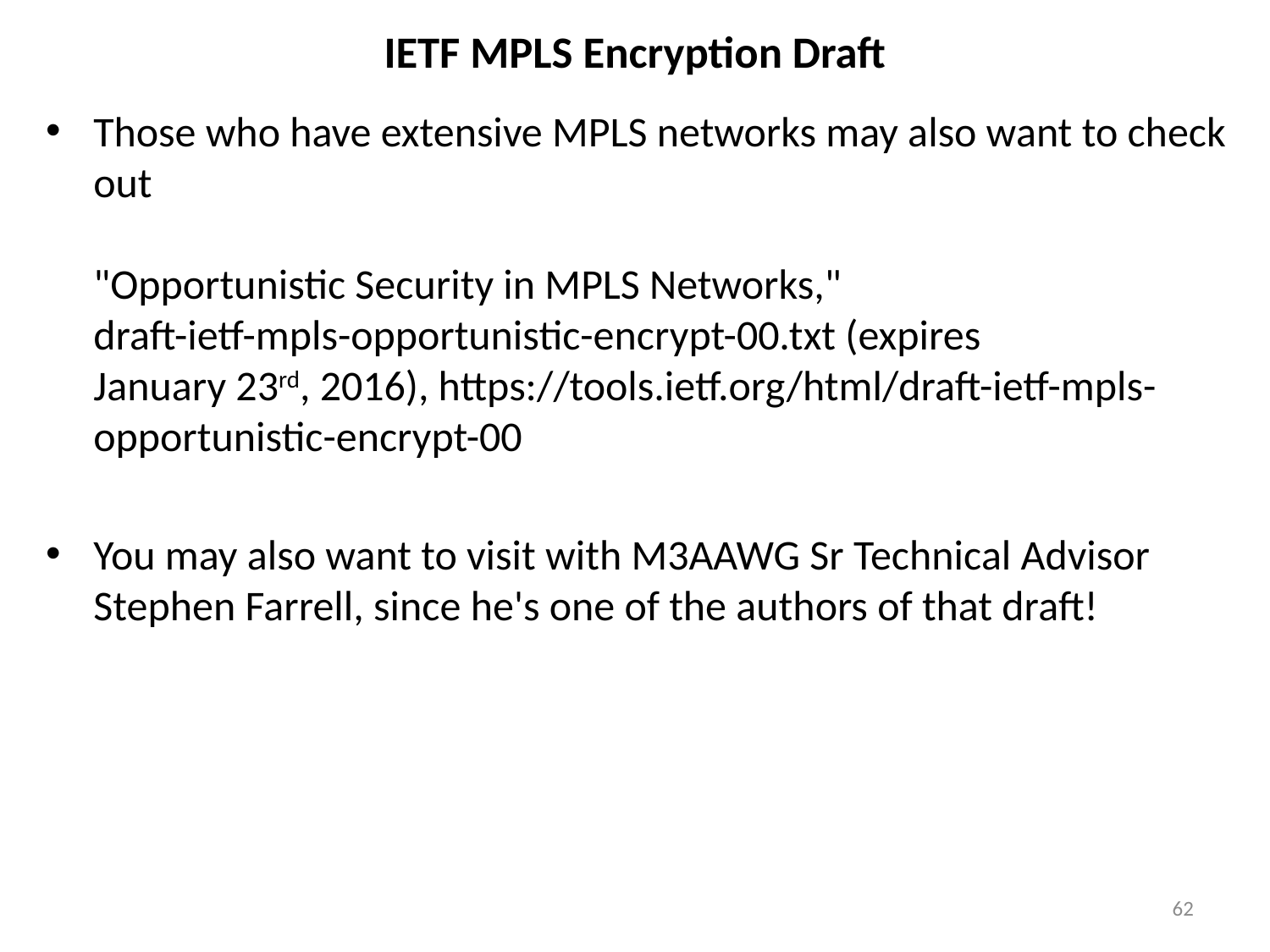

# IETF MPLS Encryption Draft
Those who have extensive MPLS networks may also want to check out
"Opportunistic Security in MPLS Networks,"
draft-ietf-mpls-opportunistic-encrypt-00.txt (expires
January 23rd, 2016), https://tools.ietf.org/html/draft-ietf-mpls-opportunistic-encrypt-00

You may also want to visit with M3AAWG Sr Technical Advisor Stephen Farrell, since he's one of the authors of that draft!

62